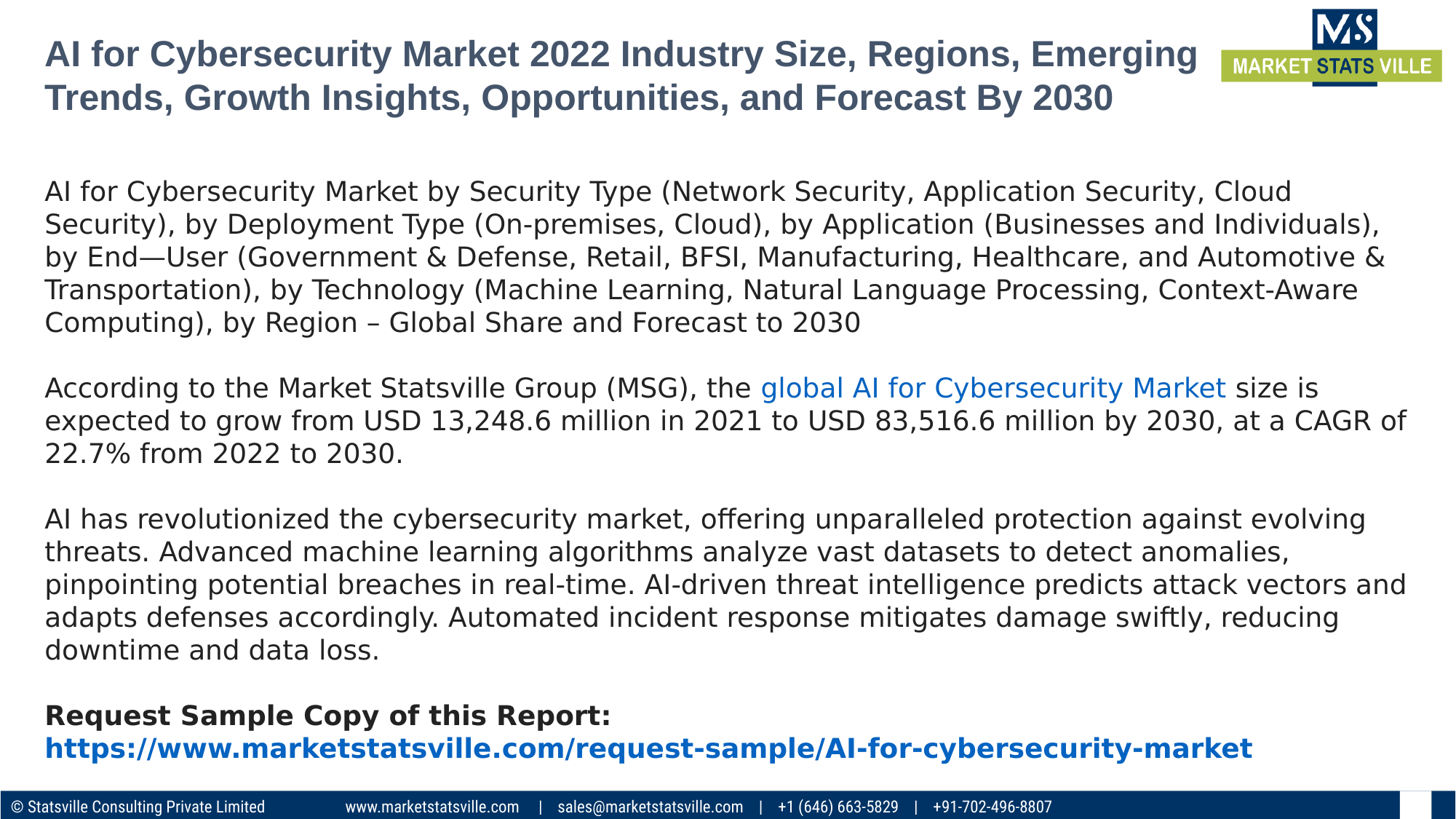

AI for Cybersecurity Market 2022 Industry Size, Regions, Emerging Trends, Growth Insights, Opportunities, and Forecast By 2030
AI for Cybersecurity Market by Security Type (Network Security, Application Security, Cloud Security), by Deployment Type (On-premises, Cloud), by Application (Businesses and Individuals), by End—User (Government & Defense, Retail, BFSI, Manufacturing, Healthcare, and Automotive & Transportation), by Technology (Machine Learning, Natural Language Processing, Context-Aware Computing), by Region – Global Share and Forecast to 2030

According to the Market Statsville Group (MSG), the global AI for Cybersecurity Market size is expected to grow from USD 13,248.6 million in 2021 to USD 83,516.6 million by 2030, at a CAGR of 22.7% from 2022 to 2030.

AI has revolutionized the cybersecurity market, offering unparalleled protection against evolving threats. Advanced machine learning algorithms analyze vast datasets to detect anomalies, pinpointing potential breaches in real-time. AI-driven threat intelligence predicts attack vectors and adapts defenses accordingly. Automated incident response mitigates damage swiftly, reducing downtime and data loss.

Request Sample Copy of this Report: https://www.marketstatsville.com/request-sample/AI-for-cybersecurity-market